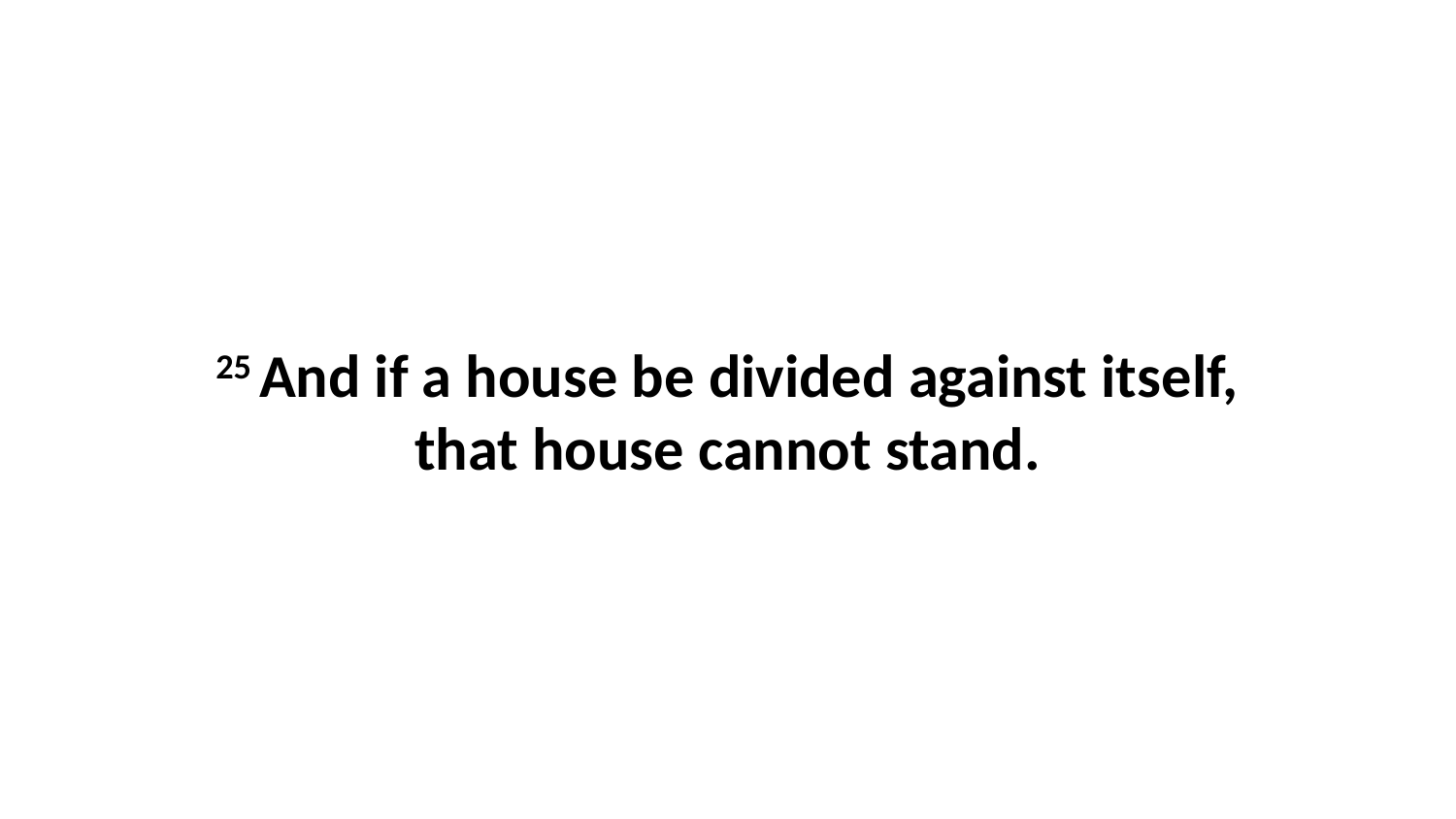

25 And if a house be divided against itself, that house cannot stand.